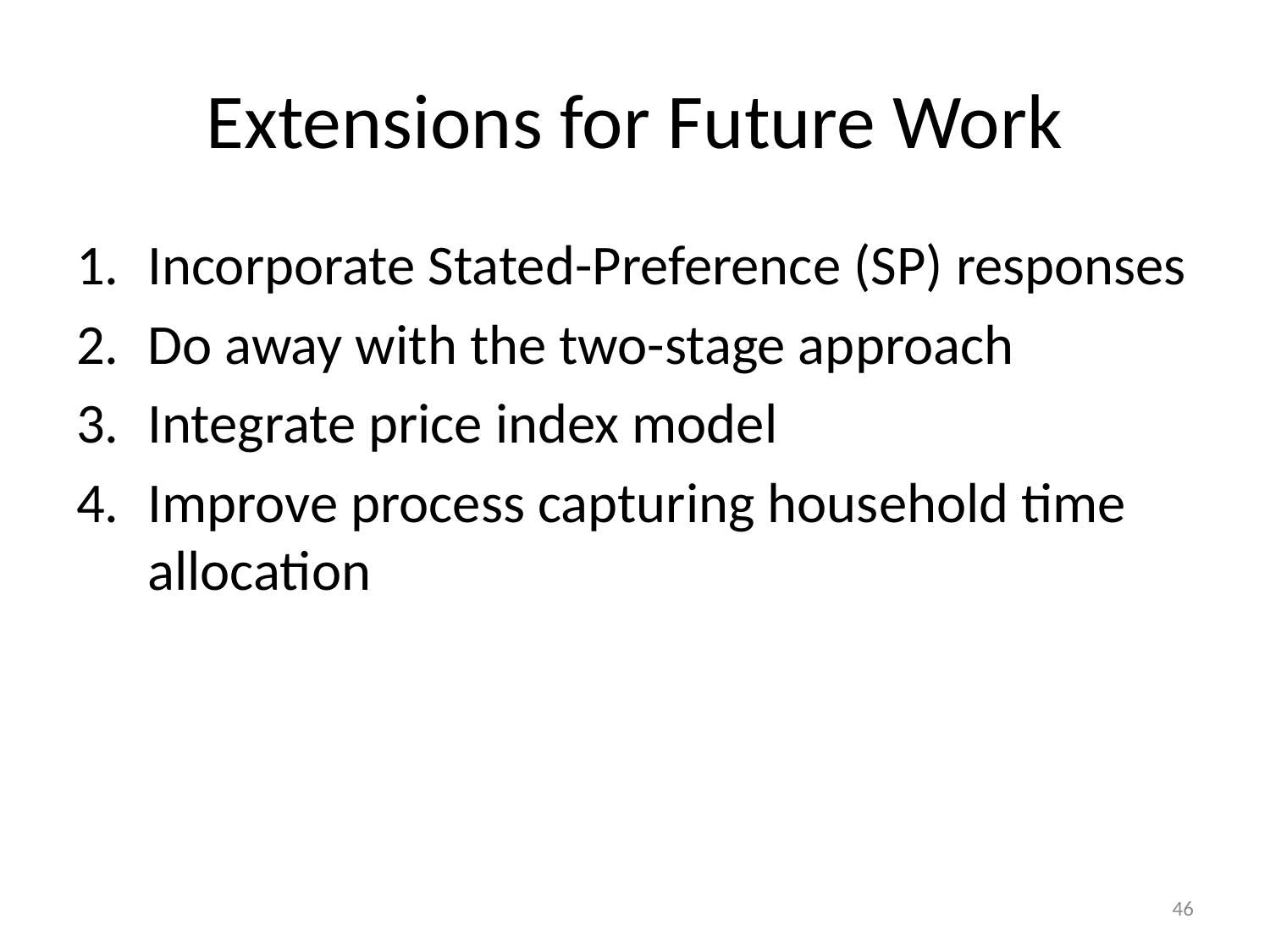

# Extensions for Future Work
Incorporate Stated-Preference (SP) responses
Do away with the two-stage approach
Integrate price index model
Improve process capturing household time allocation
46